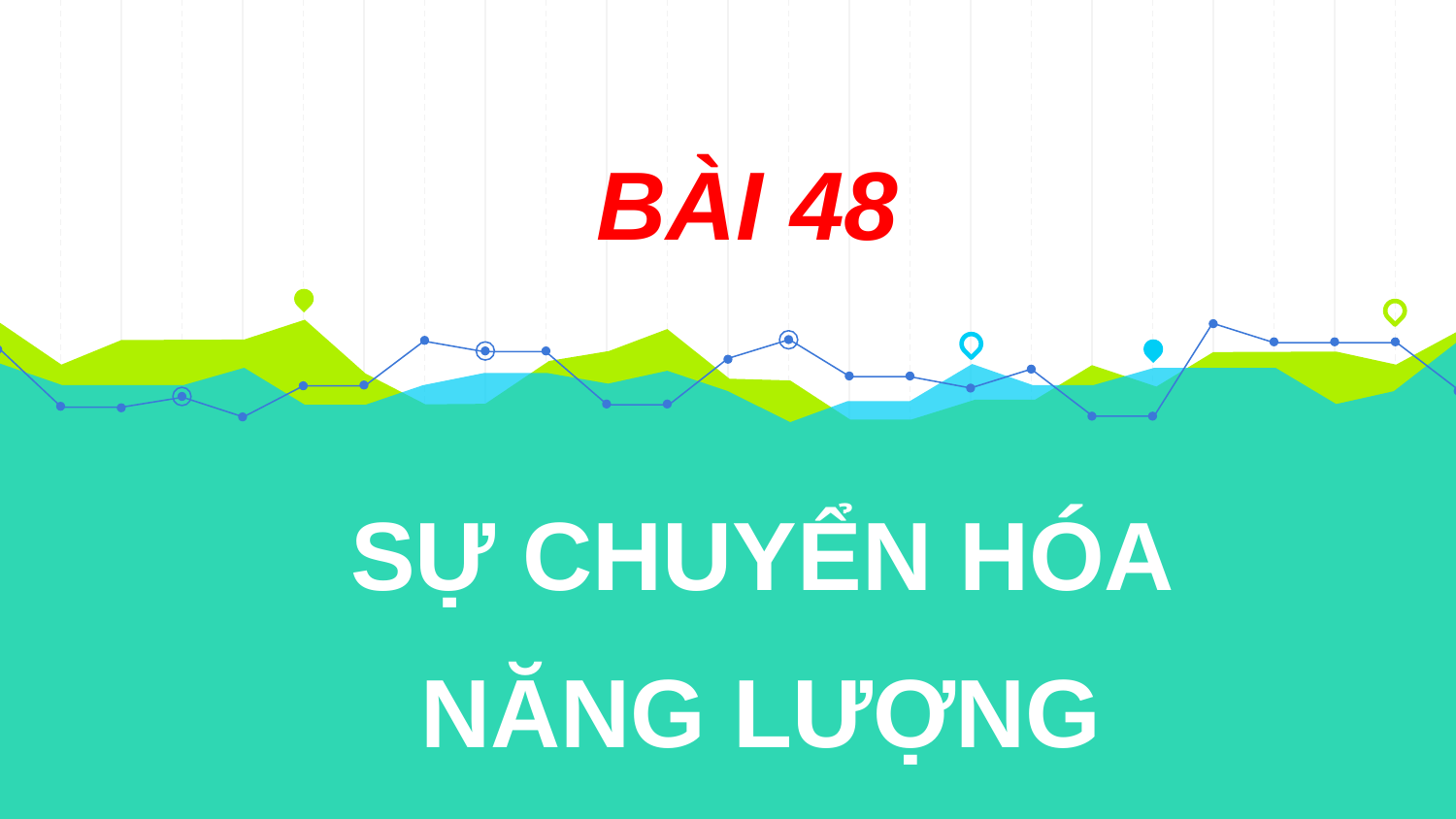

BÀI 48
# SỰ CHUYỂN HÓA NĂNG LƯỢNG